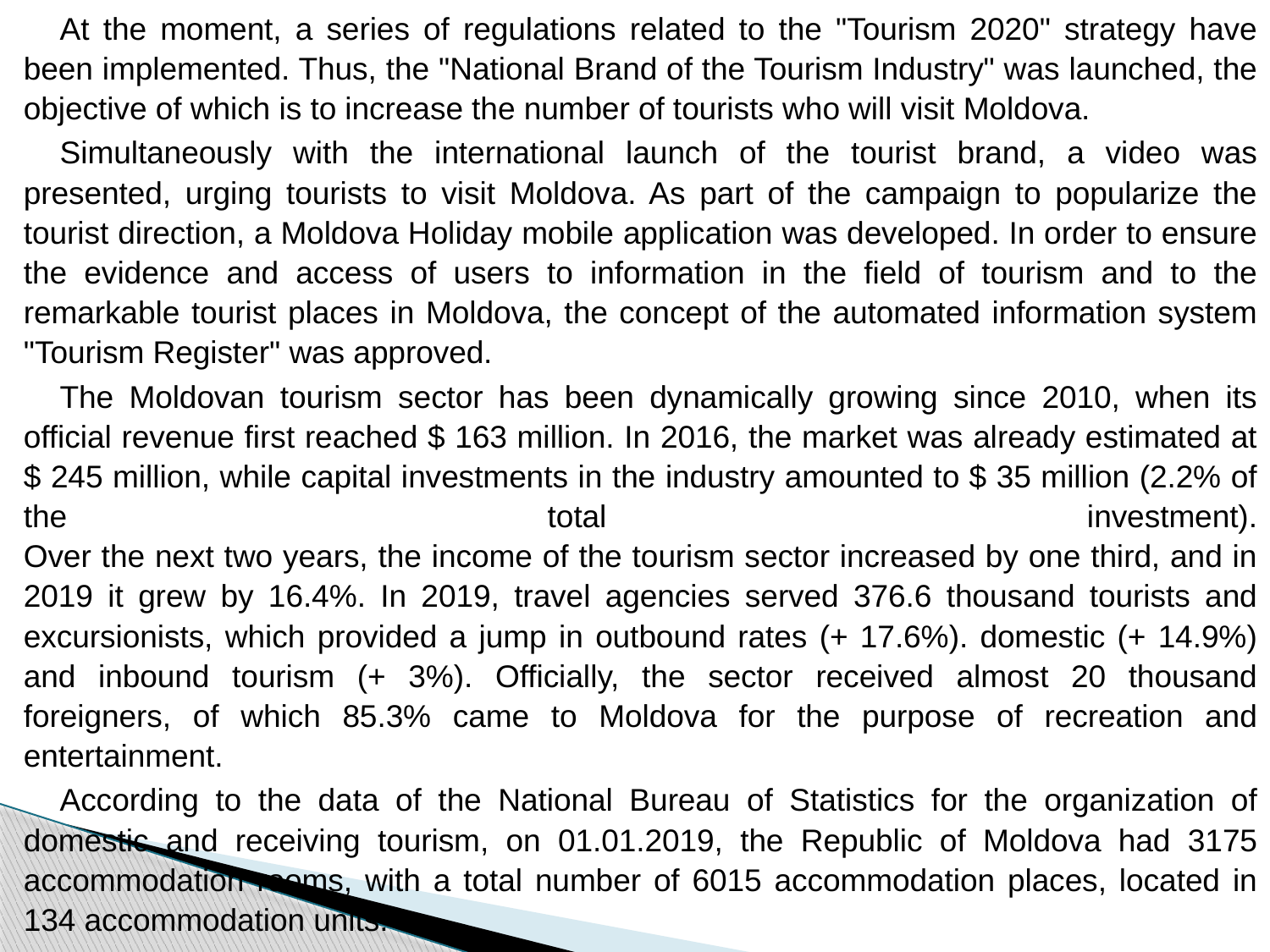

At the moment, a series of regulations related to the "Tourism 2020" strategy have been implemented. Thus, the "National Brand of the Tourism Industry" was launched, the objective of which is to increase the number of tourists who will visit Moldova.
Simultaneously with the international launch of the tourist brand, a video was presented, urging tourists to visit Moldova. As part of the campaign to popularize the tourist direction, a Moldova Holiday mobile application was developed. In order to ensure the evidence and access of users to information in the field of tourism and to the remarkable tourist places in Moldova, the concept of the automated information system "Tourism Register" was approved.
The Moldovan tourism sector has been dynamically growing since 2010, when its official revenue first reached $ 163 million. In 2016, the market was already estimated at $ 245 million, while capital investments in the industry amounted to $ 35 million (2.2% of the total investment).
Over the next two years, the income of the tourism sector increased by one third, and in 2019 it grew by 16.4%. In 2019, travel agencies served 376.6 thousand tourists and excursionists, which provided a jump in outbound rates (+ 17.6%). domestic (+ 14.9%) and inbound tourism (+ 3%). Officially, the sector received almost 20 thousand foreigners, of which 85.3% came to Moldova for the purpose of recreation and entertainment.
According to the data of the National Bureau of Statistics for the organization of domestic and receiving tourism, on 01.01.2019, the Republic of Moldova had 3175 accommodation rooms, with a total number of 6015 accommodation places, located in 134 accommodation units.